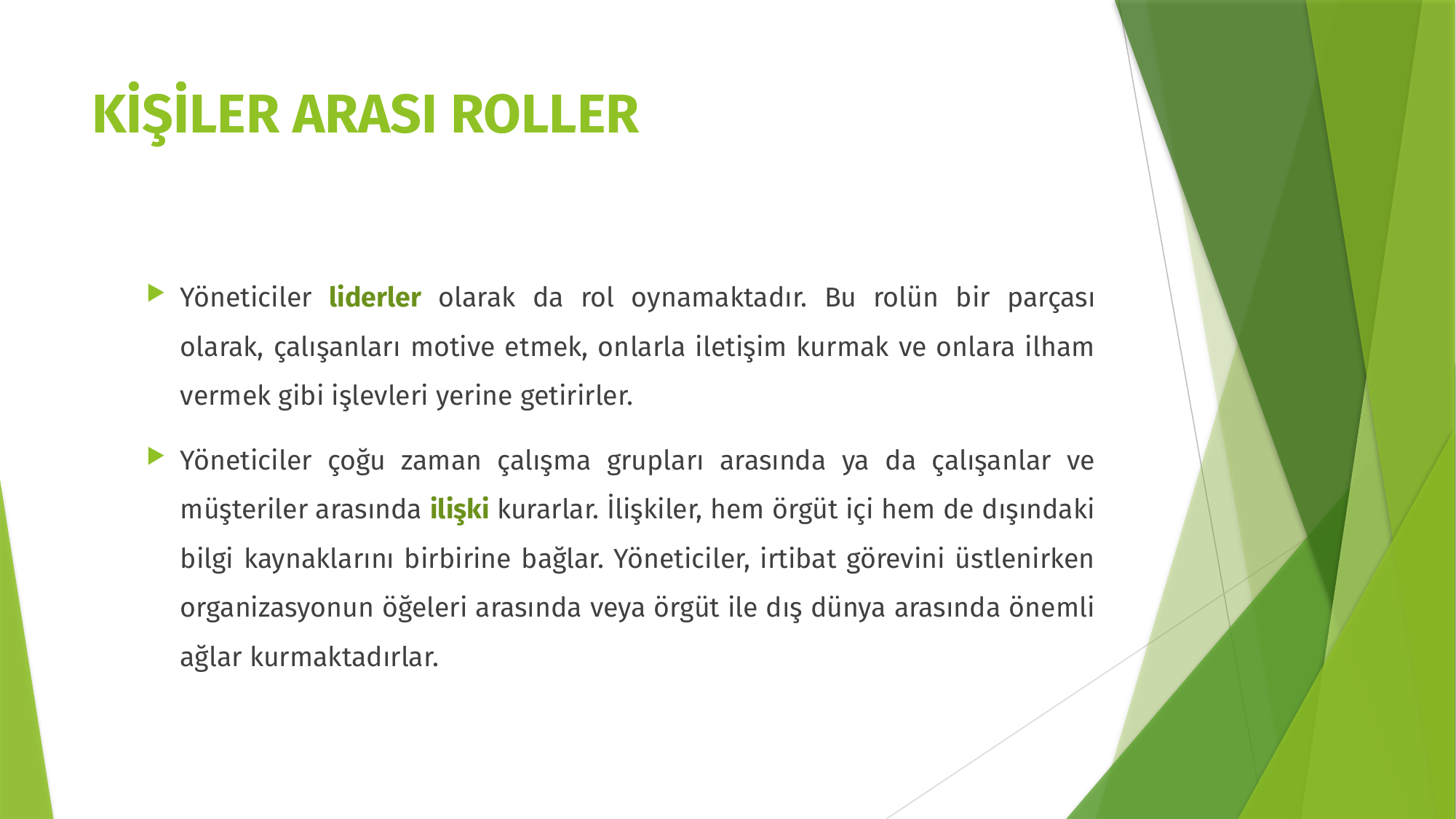

# KİŞİLER ARASI ROLLER
Yöneticiler liderler olarak da rol oynamaktadır. Bu rolün bir parçası olarak, çalışanları motive etmek, onlarla iletişim kurmak ve onlara ilham vermek gibi işlevleri yerine getirirler.
Yöneticiler çoğu zaman çalışma grupları arasında ya da çalışanlar ve müşteriler arasında ilişki kurarlar. İlişkiler, hem örgüt içi hem de dışındaki bilgi kaynaklarını birbirine bağlar. Yöneticiler, irtibat görevini üstlenirken organizasyonun öğeleri arasında veya örgüt ile dış dünya arasında önemli ağlar kurmaktadırlar.